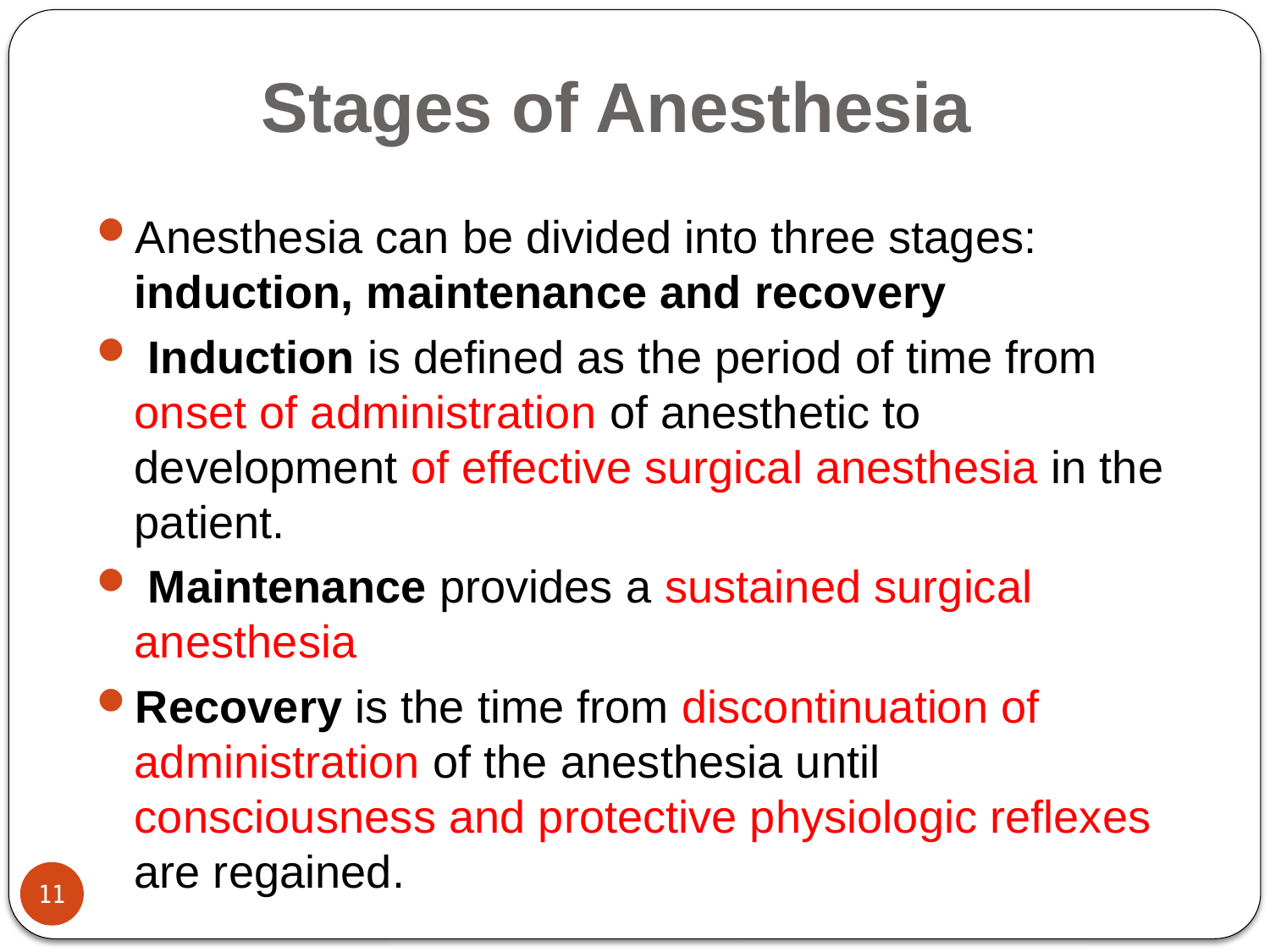

# Stages of Anesthesia
Anesthesia can be divided into three stages: induction, maintenance and recovery
 Induction is defined as the period of time from onset of administration of anesthetic to development of effective surgical anesthesia in the patient.
 Maintenance provides a sustained surgical anesthesia
Recovery is the time from discontinuation of administration of the anesthesia until consciousness and protective physiologic reflexes are regained.
11